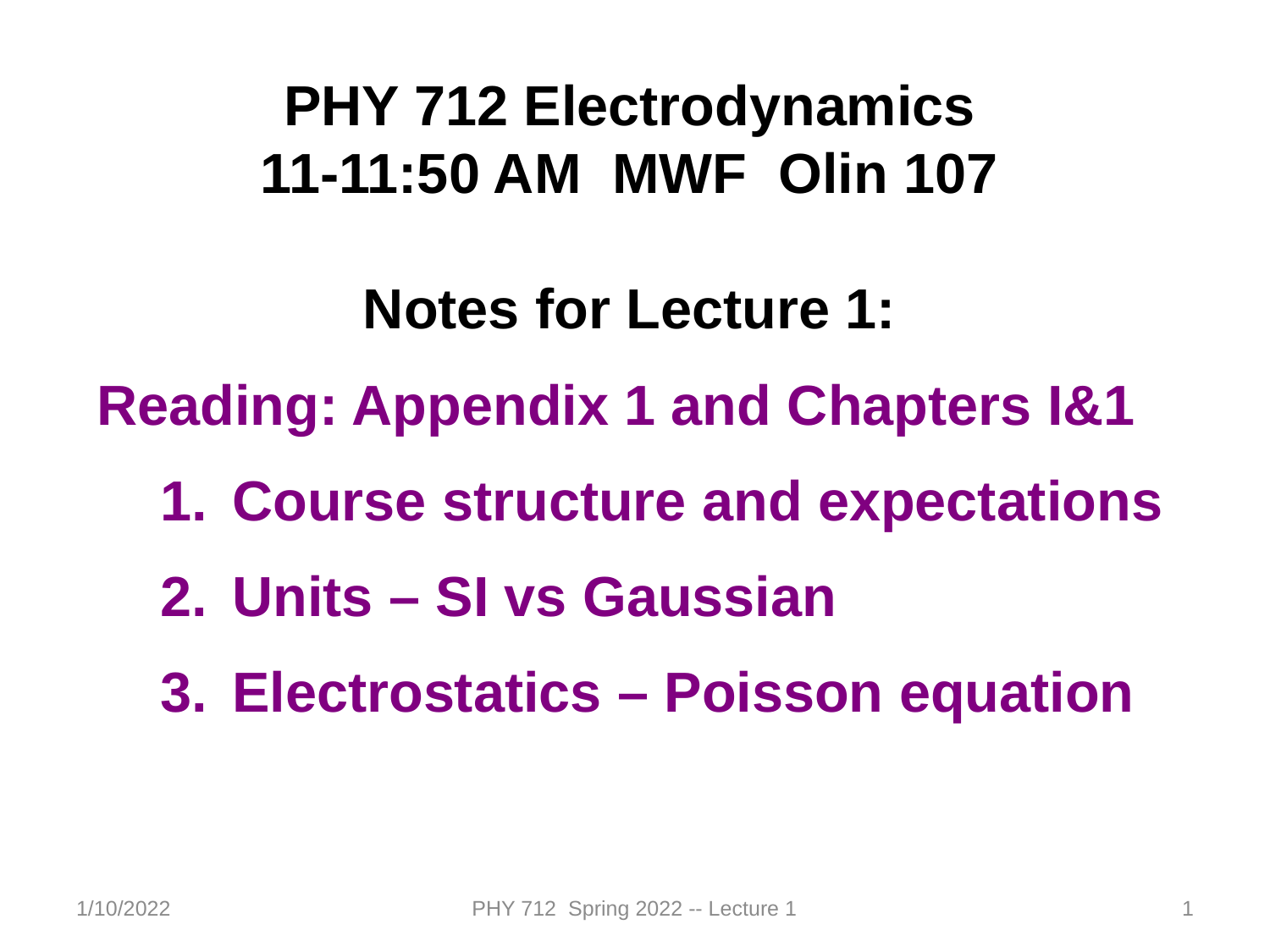

PHY 712 Electrodynamics
11-11:50 AM  MWF  Olin 107

Notes for Lecture 1:
Reading: Appendix 1 and Chapters I&1
Course structure and expectations
Units – SI vs Gaussian
Electrostatics – Poisson equation
1/10/2022
PHY 712  Spring 2022 -- Lecture 1
1